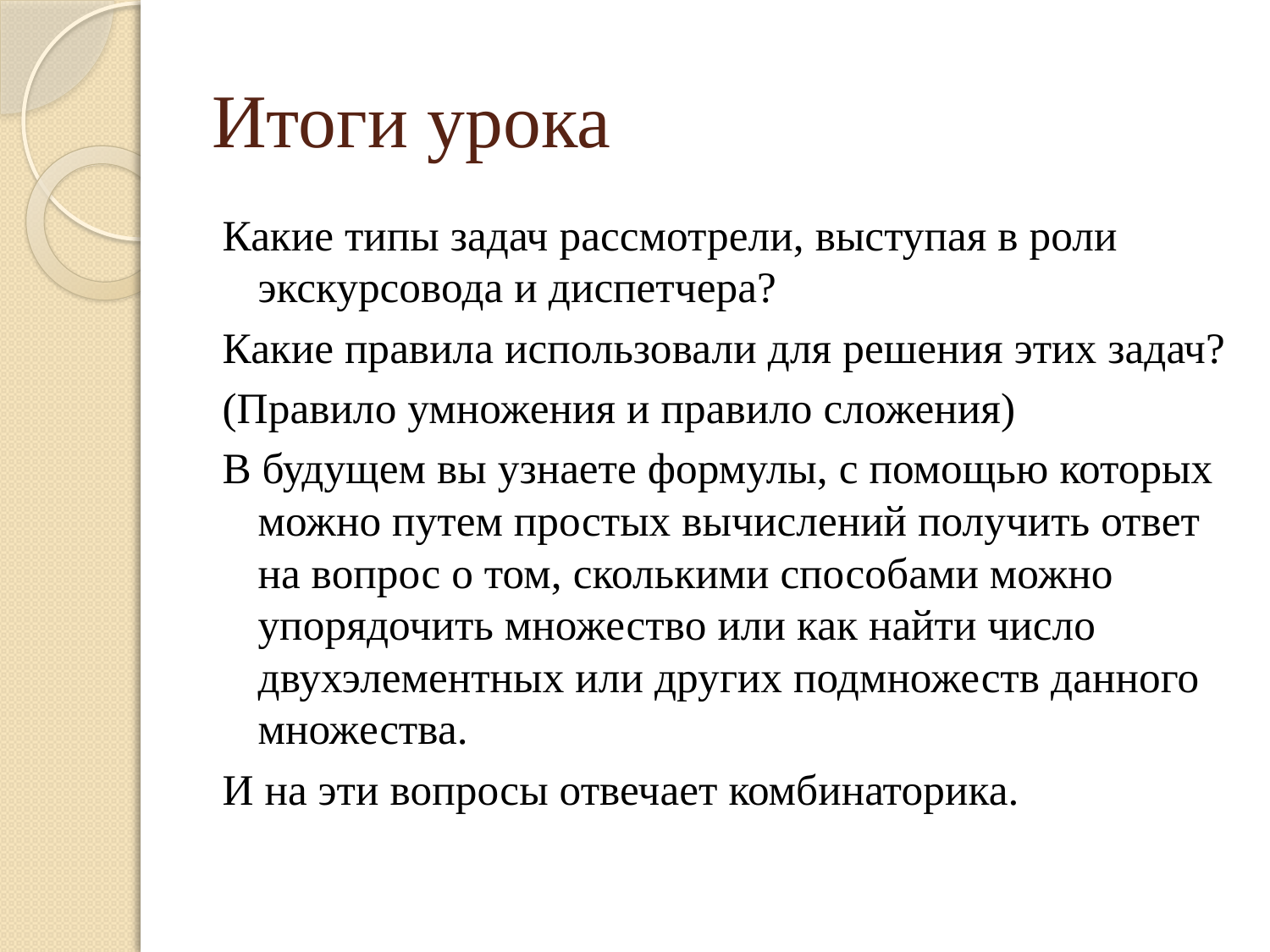

# Итоги урока
Какие типы задач рассмотрели, выступая в роли экскурсовода и диспетчера?
Какие правила использовали для решения этих задач?
(Правило умножения и правило сложения)
В будущем вы узнаете формулы, с помощью которых можно путем простых вычислений получить ответ на вопрос о том, сколькими способами можно упорядочить множество или как найти число двухэлементных или других подмножеств данного множества.
И на эти вопросы отвечает комбинаторика.